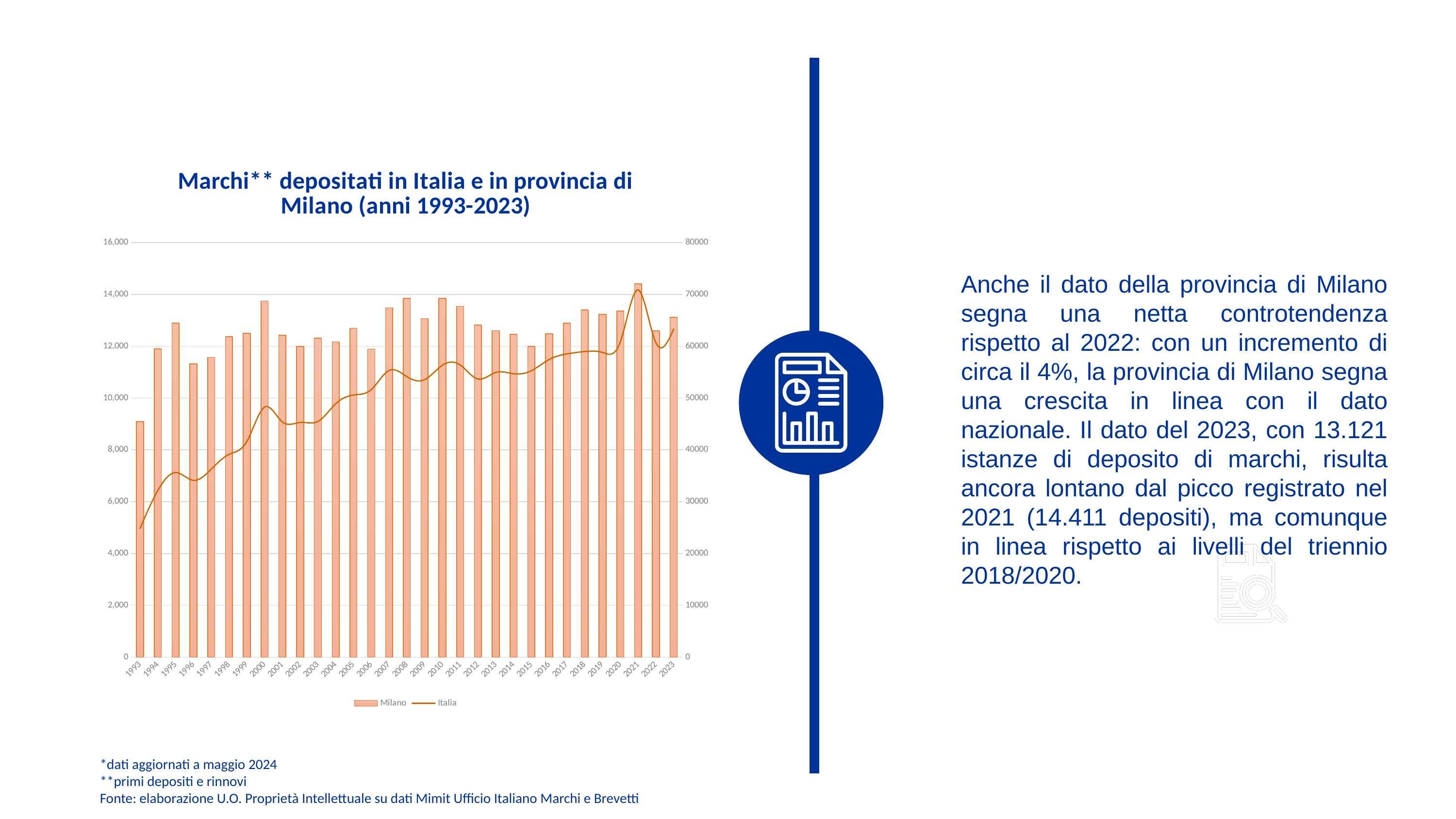

### Chart: Marchi** depositati in Italia e in provincia di Milano (anni 1993-2023)

| Category | Milano | Italia |
|---|---|---|
| 1993 | 9093.0 | 24848.0 |
| 1994 | 11899.0 | 32154.0 |
| 1995 | 12894.0 | 35621.0 |
| 1996 | 11315.0 | 34111.0 |
| 1997 | 11569.0 | 36265.0 |
| 1998 | 12367.0 | 39113.0 |
| 1999 | 12501.0 | 41596.0 |
| 2000 | 13748.0 | 48256.0 |
| 2001 | 12427.0 | 45401.0 |
| 2002 | 11992.0 | 45296.0 |
| 2003 | 12310.0 | 45492.0 |
| 2004 | 12169.0 | 48897.0 |
| 2005 | 12699.0 | 50586.0 |
| 2006 | 11890.0 | 51631.0 |
| 2007 | 13486.0 | 55328.0 |
| 2008 | 13843.0 | 54145.0 |
| 2009 | 13066.0 | 53556.0 |
| 2010 | 13852.0 | 56339.0 |
| 2011 | 13542.0 | 56381.0 |
| 2012 | 12815.0 | 53675.0 |
| 2013 | 12604.0 | 54938.0 |
| 2014 | 12464.0 | 54697.0 |
| 2015 | 11992.0 | 55275.0 |
| 2016 | 12477.0 | 57440.0 |
| 2017 | 12896.0 | 58521.0 |
| 2018 | 13402.0 | 58982.0 |
| 2019 | 13229.0 | 58804.0 |
| 2020 | 13361.0 | 60837.0 |
| 2021 | 14411.0 | 70881.0 |
| 2022 | 12594.0 | 60687.0 |
| 2023 | 13121.0 | 63323.0 |
Anche il dato della provincia di Milano segna una netta controtendenza rispetto al 2022: con un incremento di circa il 4%, la provincia di Milano segna una crescita in linea con il dato nazionale. Il dato del 2023, con 13.121 istanze di deposito di marchi, risulta ancora lontano dal picco registrato nel 2021 (14.411 depositi), ma comunque in linea rispetto ai livelli del triennio 2018/2020.

*dati aggiornati a maggio 2024
**primi depositi e rinnovi
Fonte: elaborazione U.O. Proprietà Intellettuale su dati Mimit Ufficio Italiano Marchi e Brevetti